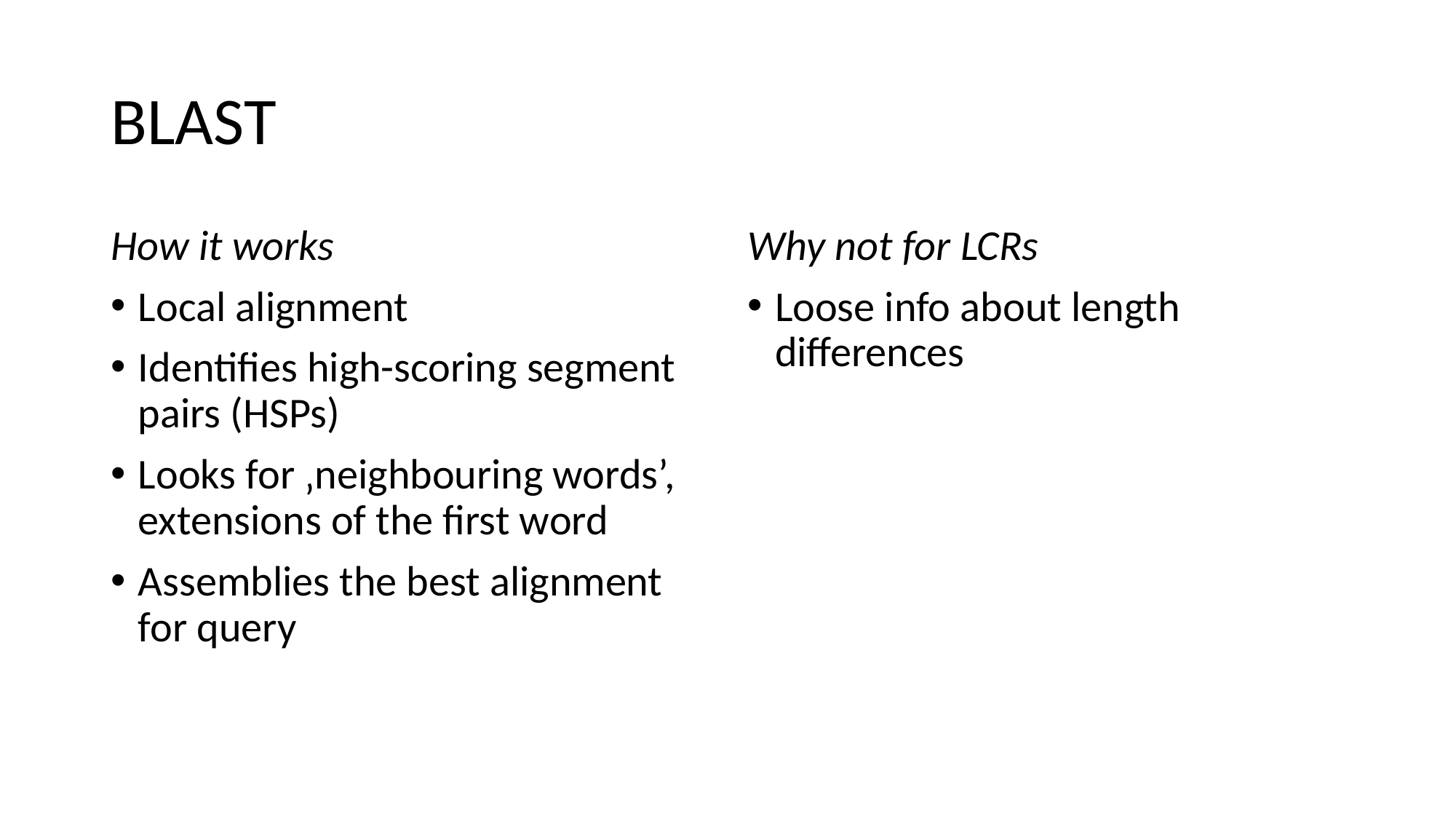

# BLAST
How it works
Local alignment
Identifies high-scoring segment pairs (HSPs)
Looks for ‚neighbouring words’, extensions of the first word
Assemblies the best alignment for query

Why not for LCRs
Loose info about length differences